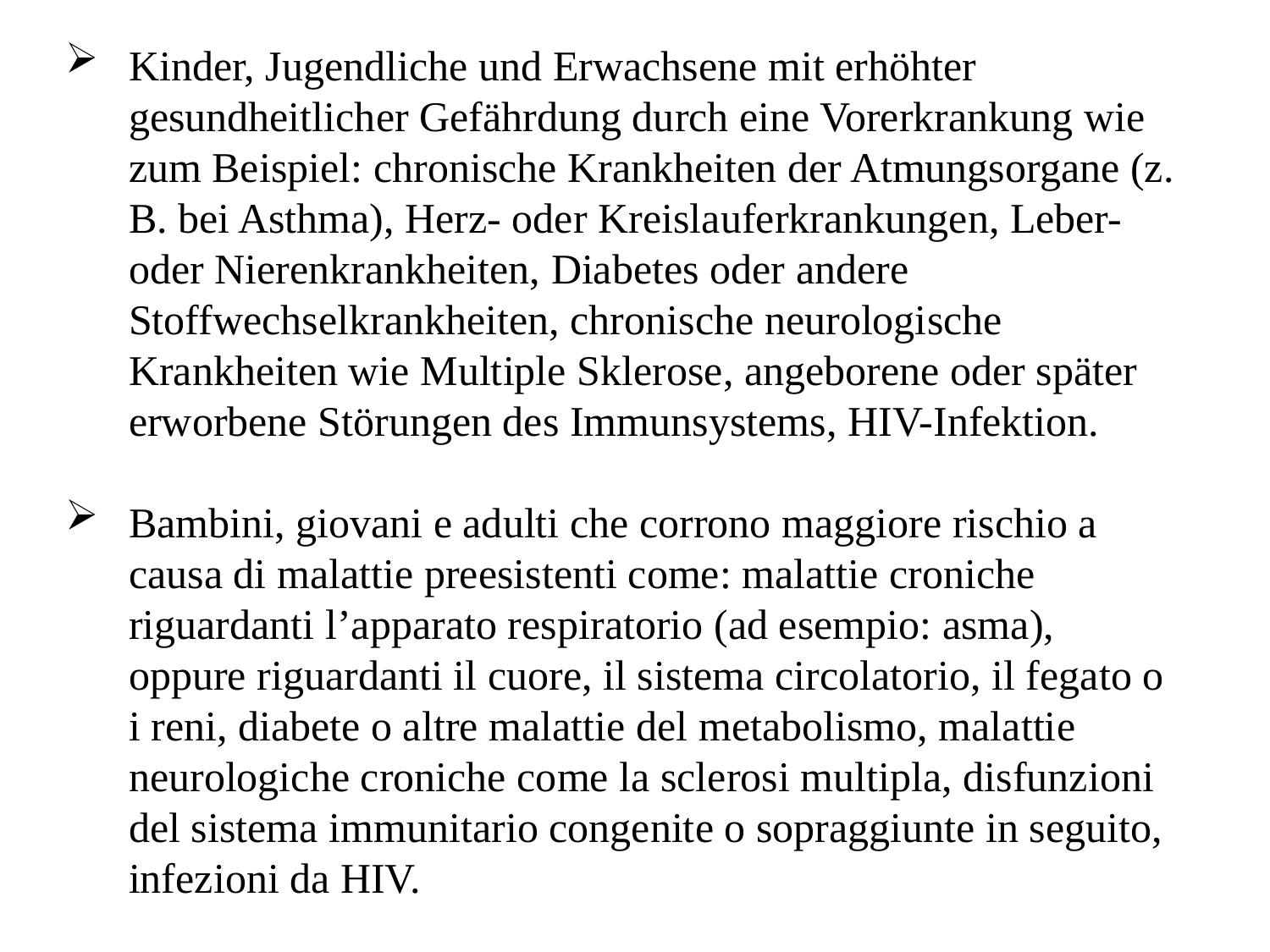

Kinder, Jugendliche und Erwachsene mit erhöhter gesundheitlicher Gefährdung durch eine Vorerkrankung wie zum Beispiel: chronische Krankheiten der Atmungsorgane (z. B. bei Asthma), Herz- oder Kreislauferkrankungen, Leber- oder Nierenkrankheiten, Diabetes oder andere Stoffwechselkrankheiten, chronische neurologische Krankheiten wie Multiple Sklerose, angeborene oder später erworbene Störungen des Immunsystems, HIV-Infektion.

Bambini, giovani e adulti che corrono maggiore rischio a causa di malattie preesistenti come: malattie croniche riguardanti l’apparato respiratorio (ad esempio: asma), oppure riguardanti il cuore, il sistema circolatorio, il fegato o i reni, diabete o altre malattie del metabolismo, malattie neurologiche croniche come la sclerosi multipla, disfunzioni del sistema immunitario congenite o sopraggiunte in seguito, infezioni da HIV.